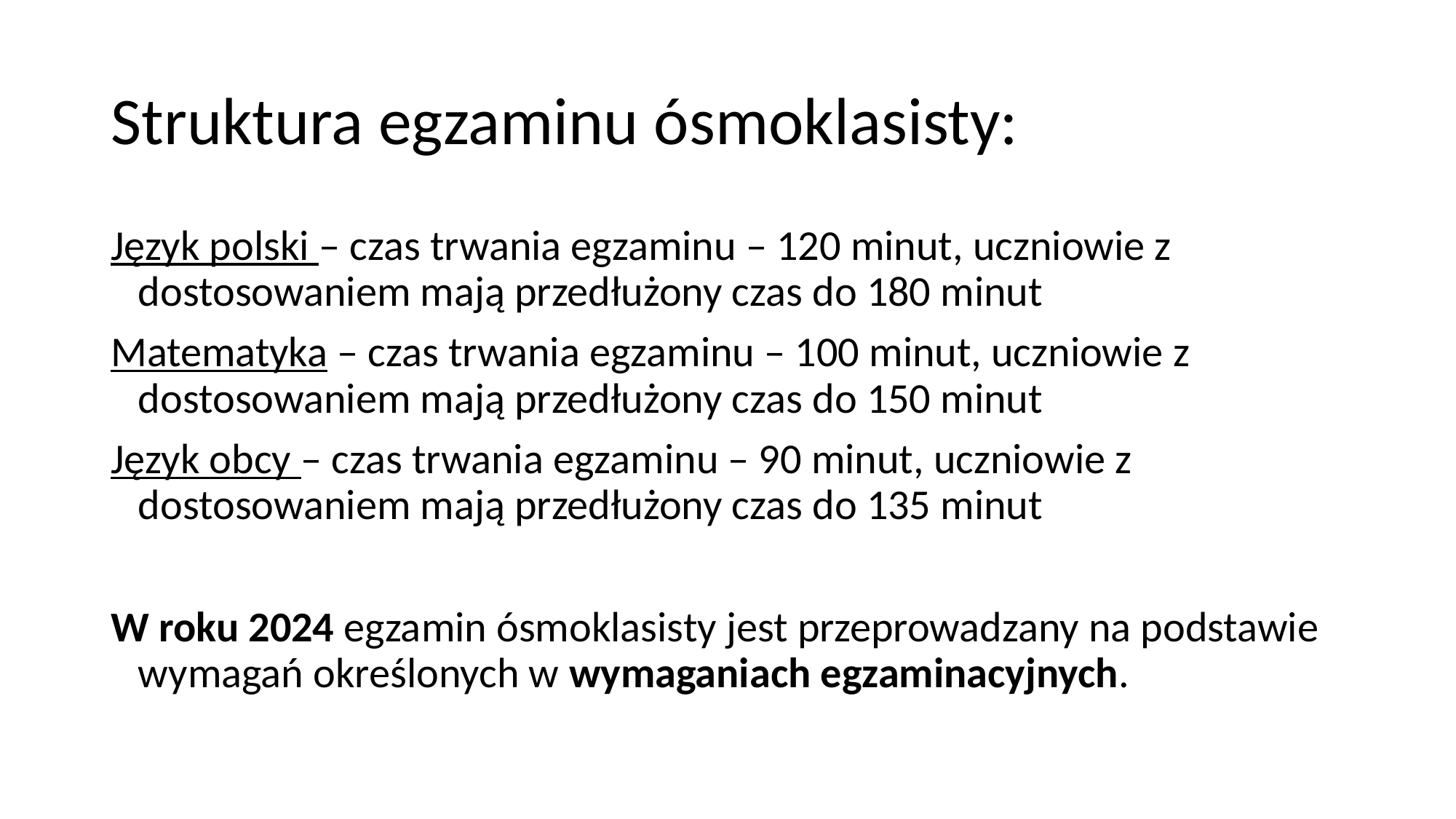

# Struktura egzaminu ósmoklasisty:
Język polski – czas trwania egzaminu – 120 minut, uczniowie z dostosowaniem mają przedłużony czas do 180 minut
Matematyka – czas trwania egzaminu – 100 minut, uczniowie z dostosowaniem mają przedłużony czas do 150 minut
Język obcy – czas trwania egzaminu – 90 minut, uczniowie z dostosowaniem mają przedłużony czas do 135 minut

W roku 2024 egzamin ósmoklasisty jest przeprowadzany na podstawie wymagań określonych w wymaganiach egzaminacyjnych.